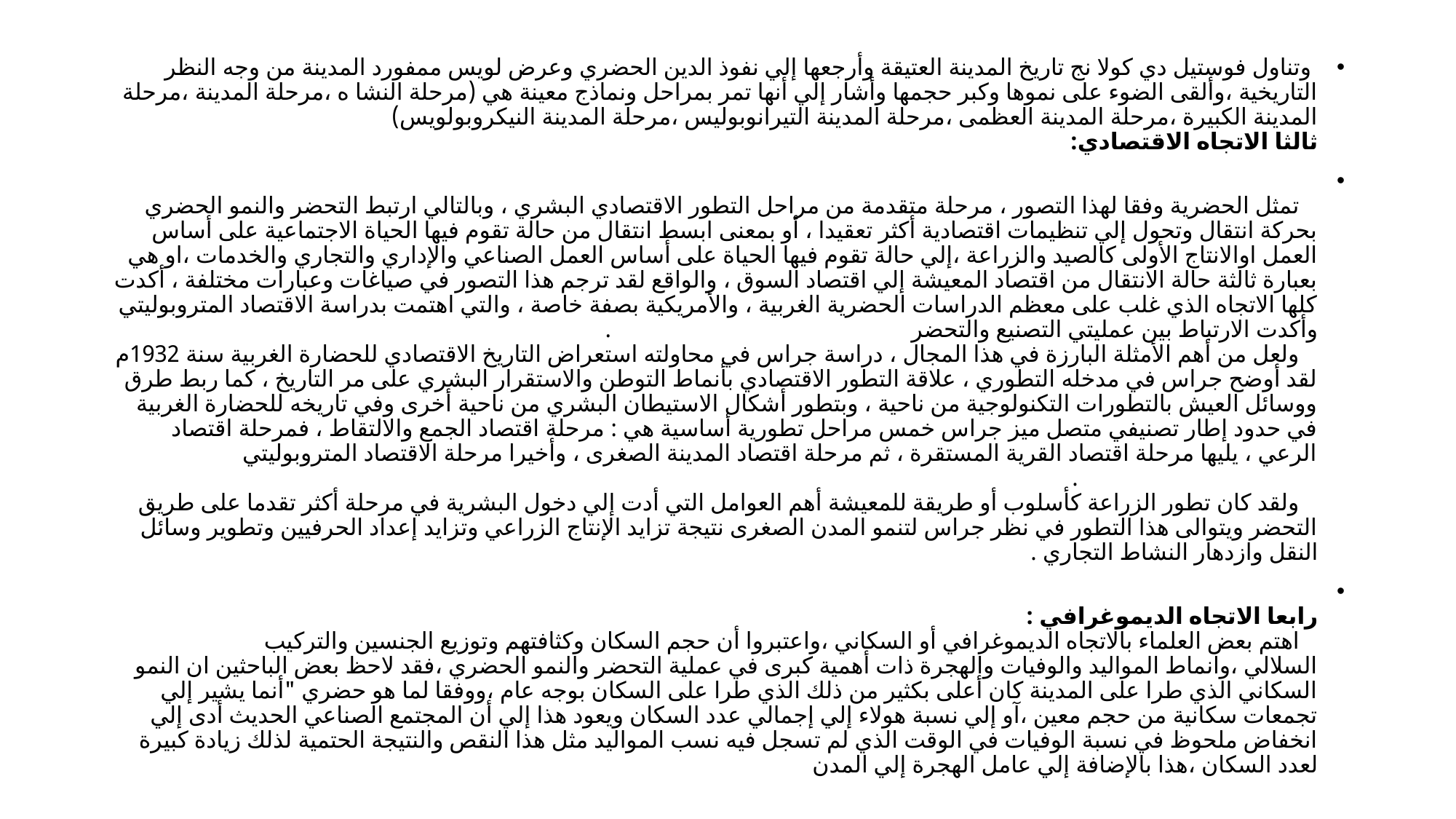

وتناول فوستيل دي كولا نج تاريخ المدينة العتيقة وأرجعها إلي نفوذ الدين الحضري وعرض لويس ممفورد المدينة من وجه النظر التاريخية ،وألقى الضوء على نموها وكبر حجمها وأشار إلي أنها تمر بمراحل ونماذج معينة هي (مرحلة النشا ه ،مرحلة المدينة ،مرحلة المدينة الكبيرة ،مرحلة المدينة العظمى ،مرحلة المدينة التيرانوبوليس ،مرحلة المدينة النيكروبولويس)
ثالثا الاتجاه الاقتصادي:
   تمثل الحضرية وفقا لهذا التصور ، مرحلة متقدمة من مراحل التطور الاقتصادي البشري ، وبالتالي ارتبط التحضر والنمو الحضري بحركة انتقال وتحول إلي تنظيمات اقتصادية أكثر تعقيدا ، أو بمعنى ابسط انتقال من حالة تقوم فيها الحياة الاجتماعية على أساس العمل اوالانتاج الأولى كالصيد والزراعة ،إلي حالة تقوم فيها الحياة على أساس العمل الصناعي والإداري والتجاري والخدمات ،او هي بعبارة ثالثة حالة الانتقال من اقتصاد المعيشة إلي اقتصاد السوق ، والواقع لقد ترجم هذا التصور في صياغات وعبارات مختلفة ، أكدت كلها الاتجاه الذي غلب على معظم الدراسات الحضرية الغربية ، والأمريكية بصفة خاصة ، والتي اهتمت بدراسة الاقتصاد المتروبوليتي وأكدت الارتباط بين عمليتي التصنيع والتحضر                                                  .
   ولعل من أهم الأمثلة البارزة في هذا المجال ، دراسة جراس في محاولته استعراض التاريخ الاقتصادي للحضارة الغربية سنة 1932م لقد أوضح جراس في مدخله التطوري ، علاقة التطور الاقتصادي بأنماط التوطن والاستقرار البشري على مر التاريخ ، كما ربط طرق ووسائل العيش بالتطورات التكنولوجية من ناحية ، وبتطور أشكال الاستيطان البشري من ناحية أخرى وفي تاريخه للحضارة الغربية في حدود إطار تصنيفي متصل ميز جراس خمس مراحل تطورية أساسية هي : مرحلة اقتصاد الجمع والالتقاط ، فمرحلة اقتصاد الرعي ، يليها مرحلة اقتصاد القرية المستقرة ، ثم مرحلة اقتصاد المدينة الصغرى ، وأخيرا مرحلة الاقتصاد المتروبوليتي                                                              .
   ولقد كان تطور الزراعة كأسلوب أو طريقة للمعيشة أهم العوامل التي أدت إلي دخول البشرية في مرحلة أكثر تقدما على طريق التحضر ويتوالى هذا التطور في نظر جراس لتنمو المدن الصغرى نتيجة تزايد الإنتاج الزراعي وتزايد إعداد الحرفيين وتطوير وسائل النقل وازدهار النشاط التجاري .
رابعا الاتجاه الديموغرافي :
   اهتم بعض العلماء بالاتجاه الديموغرافي أو السكاني ،واعتبروا أن حجم السكان وكثافتهم وتوزيع الجنسين والتركيب السلالي ،وانماط المواليد والوفيات والهجرة ذات أهمية كبرى في عملية التحضر والنمو الحضري ،فقد لاحظ بعض الباحثين ان النمو السكاني الذي طرا على المدينة كان أعلى بكثير من ذلك الذي طرا على السكان بوجه عام ،ووفقا لما هو حضري "أنما يشير إلي تجمعات سكانية من حجم معين ،آو إلي نسبة هولاء إلي إجمالي عدد السكان ويعود هذا إلي أن المجتمع الصناعي الحديث أدى إلي انخفاض ملحوظ في نسبة الوفيات في الوقت الذي لم تسجل فيه نسب المواليد مثل هذا النقص والنتيجة الحتمية لذلك زيادة كبيرة لعدد السكان ،هذا بالإضافة إلي عامل الهجرة إلي المدن